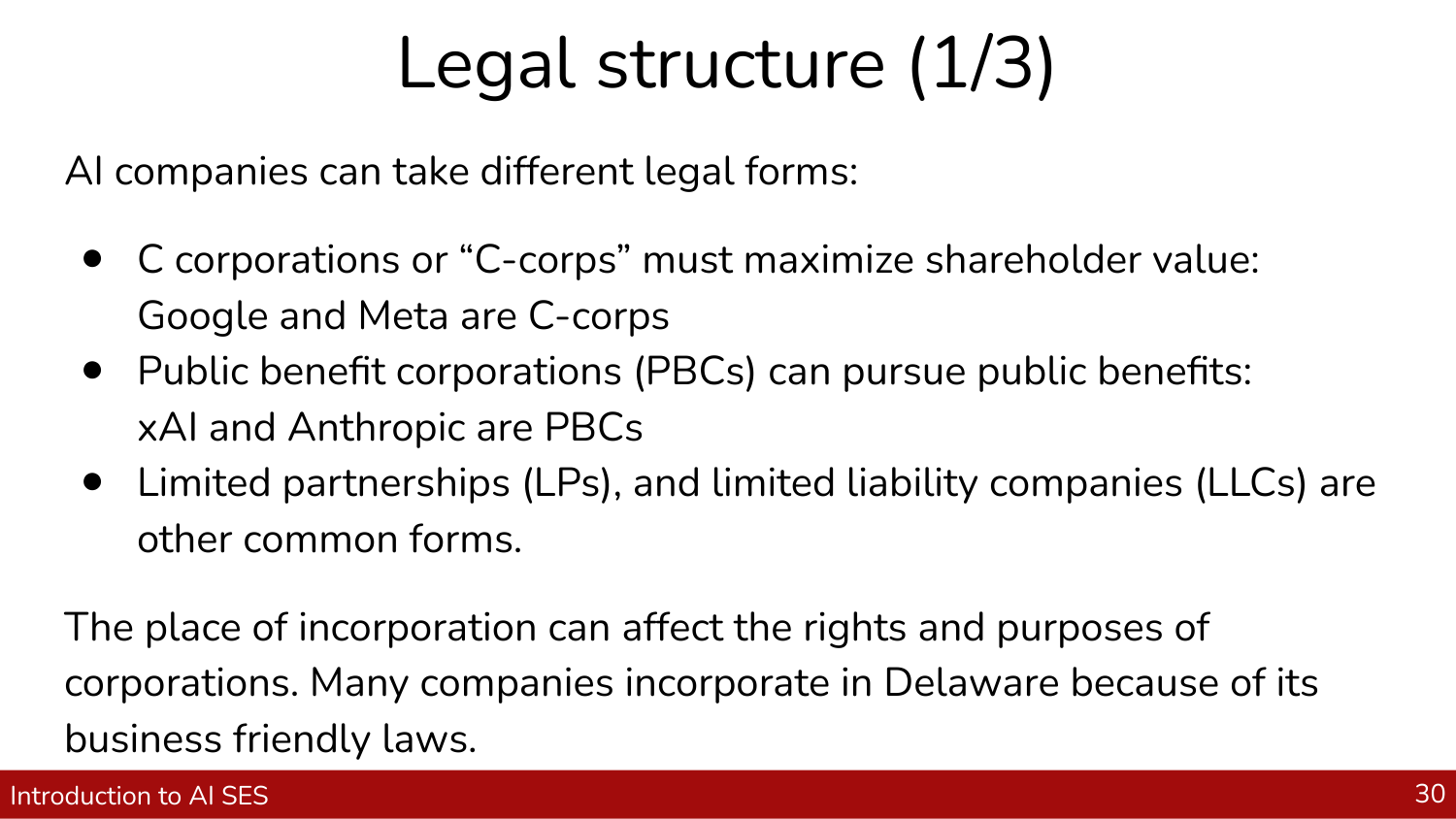

# Legal structure (1/3)
AI companies can take different legal forms:
C corporations or “C-corps” must maximize shareholder value: Google and Meta are C-corps
Public benefit corporations (PBCs) can pursue public benefits:
xAI and Anthropic are PBCs
Limited partnerships (LPs), and limited liability companies (LLCs) are other common forms.
The place of incorporation can affect the rights and purposes of corporations. Many companies incorporate in Delaware because of its business friendly laws.

30
Introduction to AI SES